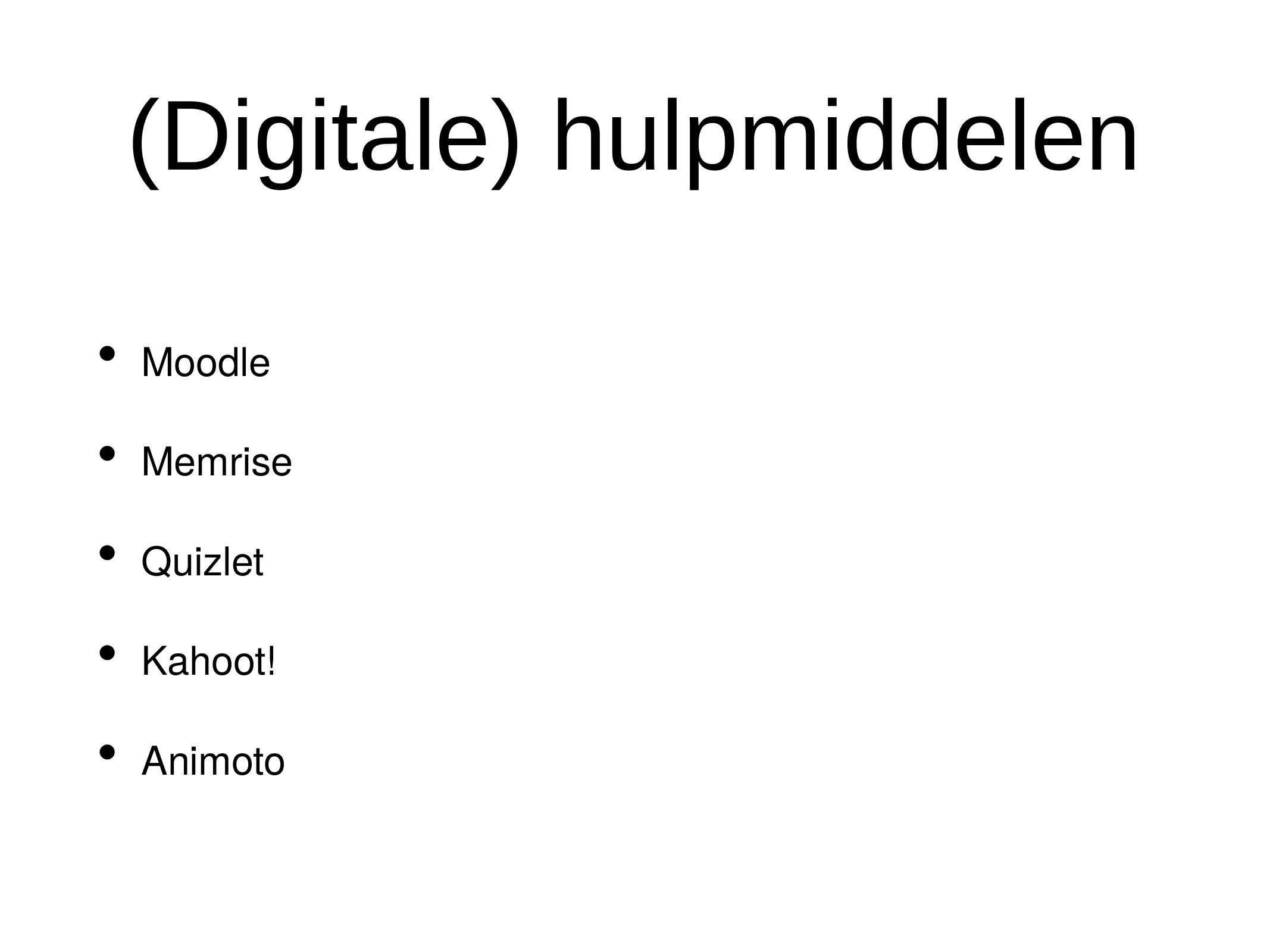

# (Digitale) hulpmiddelen
Moodle
Memrise
Quizlet
Kahoot!
Animoto